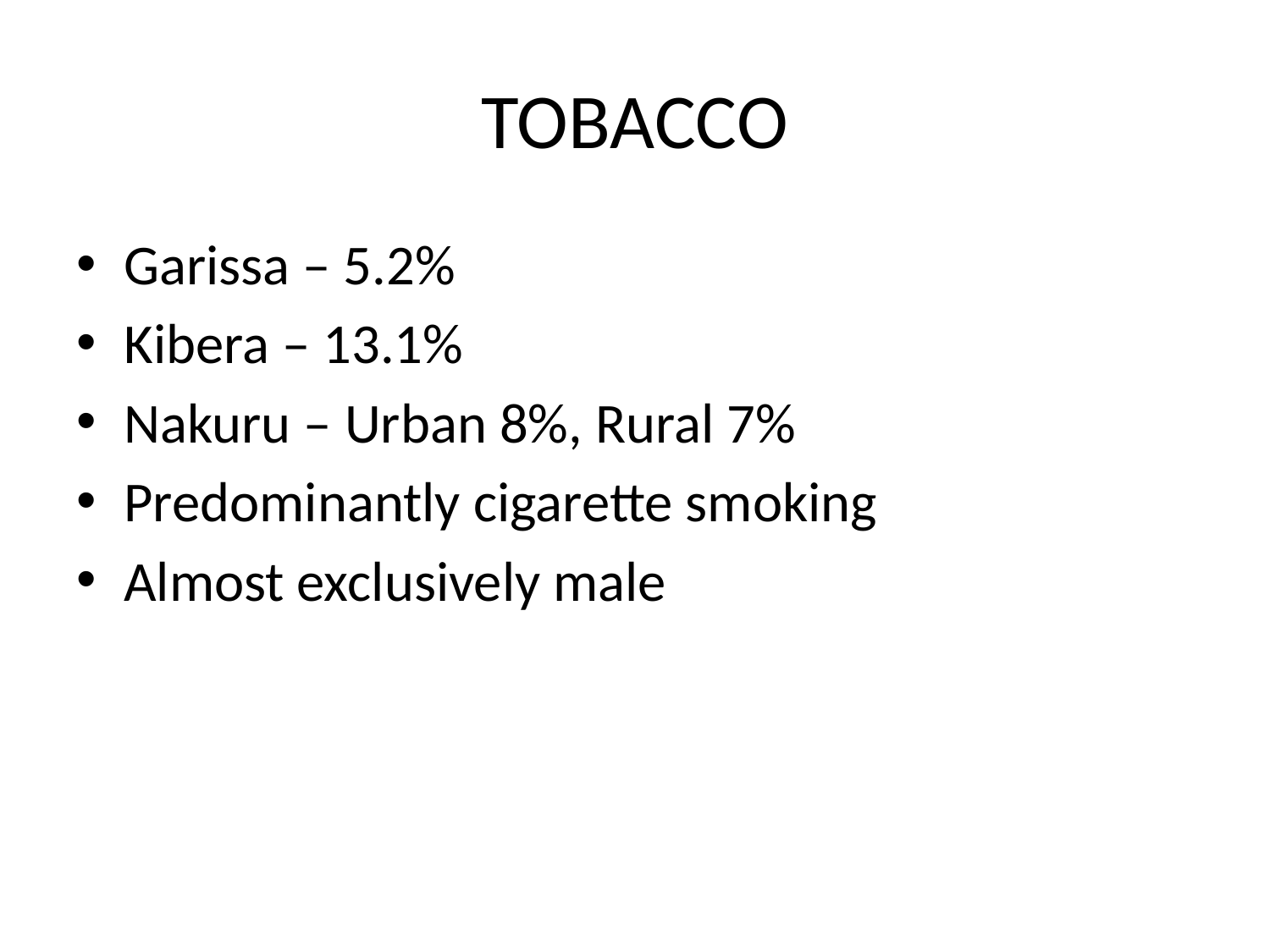

# TOBACCO
Garissa – 5.2%
Kibera – 13.1%
Nakuru – Urban 8%, Rural 7%
Predominantly cigarette smoking
Almost exclusively male